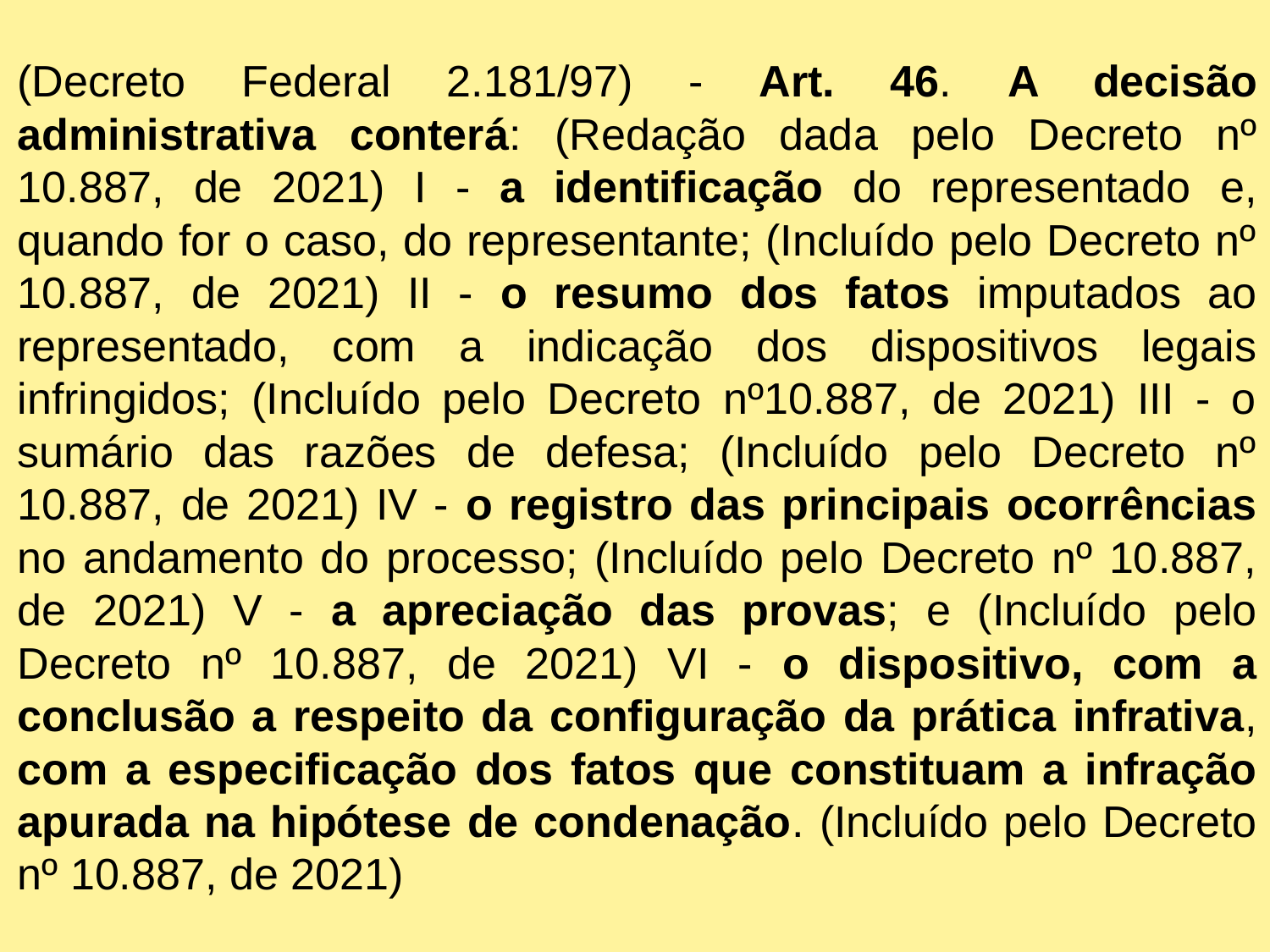

(Decreto Federal 2.181/97) - Art. 46. A decisão administrativa conterá: (Redação dada pelo Decreto nº 10.887, de 2021) I - a identificação do representado e, quando for o caso, do representante; (Incluído pelo Decreto nº 10.887, de 2021) II - o resumo dos fatos imputados ao representado, com a indicação dos dispositivos legais infringidos; (Incluído pelo Decreto nº10.887, de 2021) III - o sumário das razões de defesa; (Incluído pelo Decreto nº 10.887, de 2021) IV - o registro das principais ocorrências no andamento do processo; (Incluído pelo Decreto nº 10.887, de 2021) V - a apreciação das provas; e (Incluído pelo Decreto nº 10.887, de 2021) VI - o dispositivo, com a conclusão a respeito da configuração da prática infrativa, com a especificação dos fatos que constituam a infração apurada na hipótese de condenação. (Incluído pelo Decreto nº 10.887, de 2021)